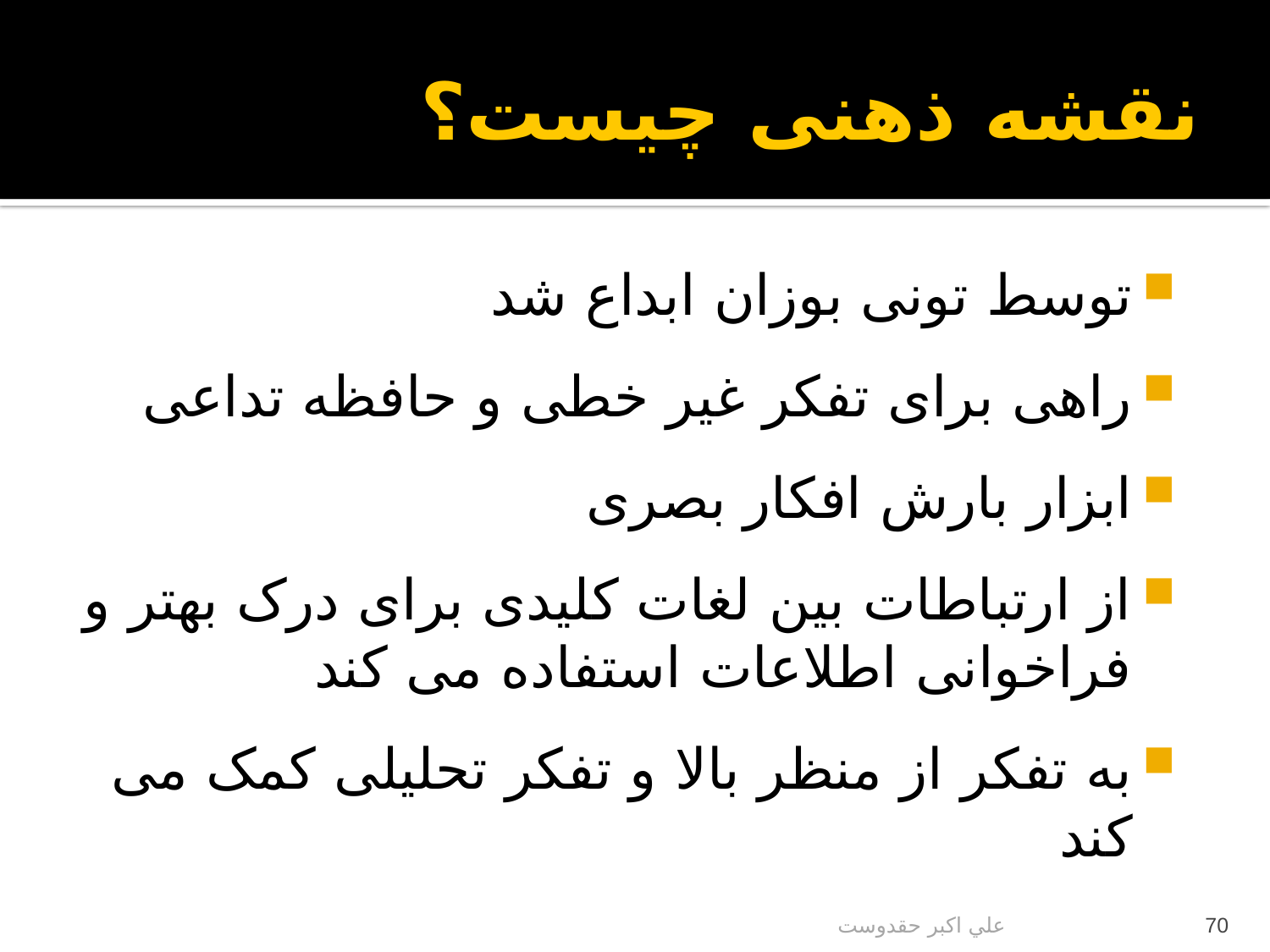

# نقشه ذهنی چيست؟
توسط تونی بوزان ابداع شد
راهی برای تفکر غير خطی و حافظه تداعی
ابزار بارش افکار بصری
از ارتباطات بين لغات کليدی برای درک بهتر و فراخوانی اطلاعات استفاده می کند
به تفکر از منظر بالا و تفکر تحليلی کمک می کند

علي اكبر حقدوست
70